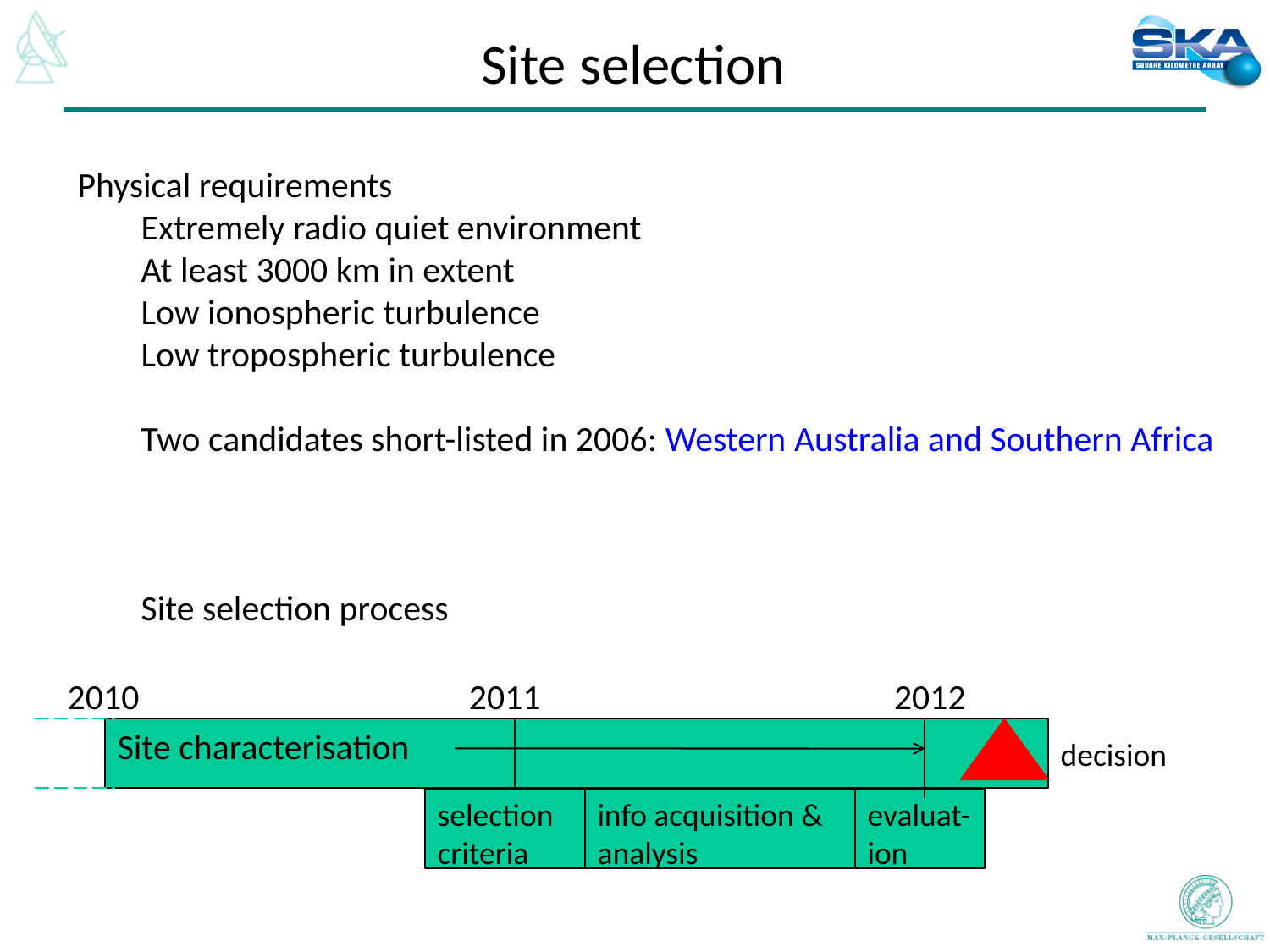

# Site selection
Physical requirements
Extremely radio quiet environment
At least 3000 km in extent
Low ionospheric turbulence
Low tropospheric turbulence

Two candidates short-listed in 2006: Western Australia and Southern Africa

Site selection process
2011
2010
2012
Site characterisation

2010
2011
2012

decision
selection criteria
info acquisition & analysis
evaluat-ion